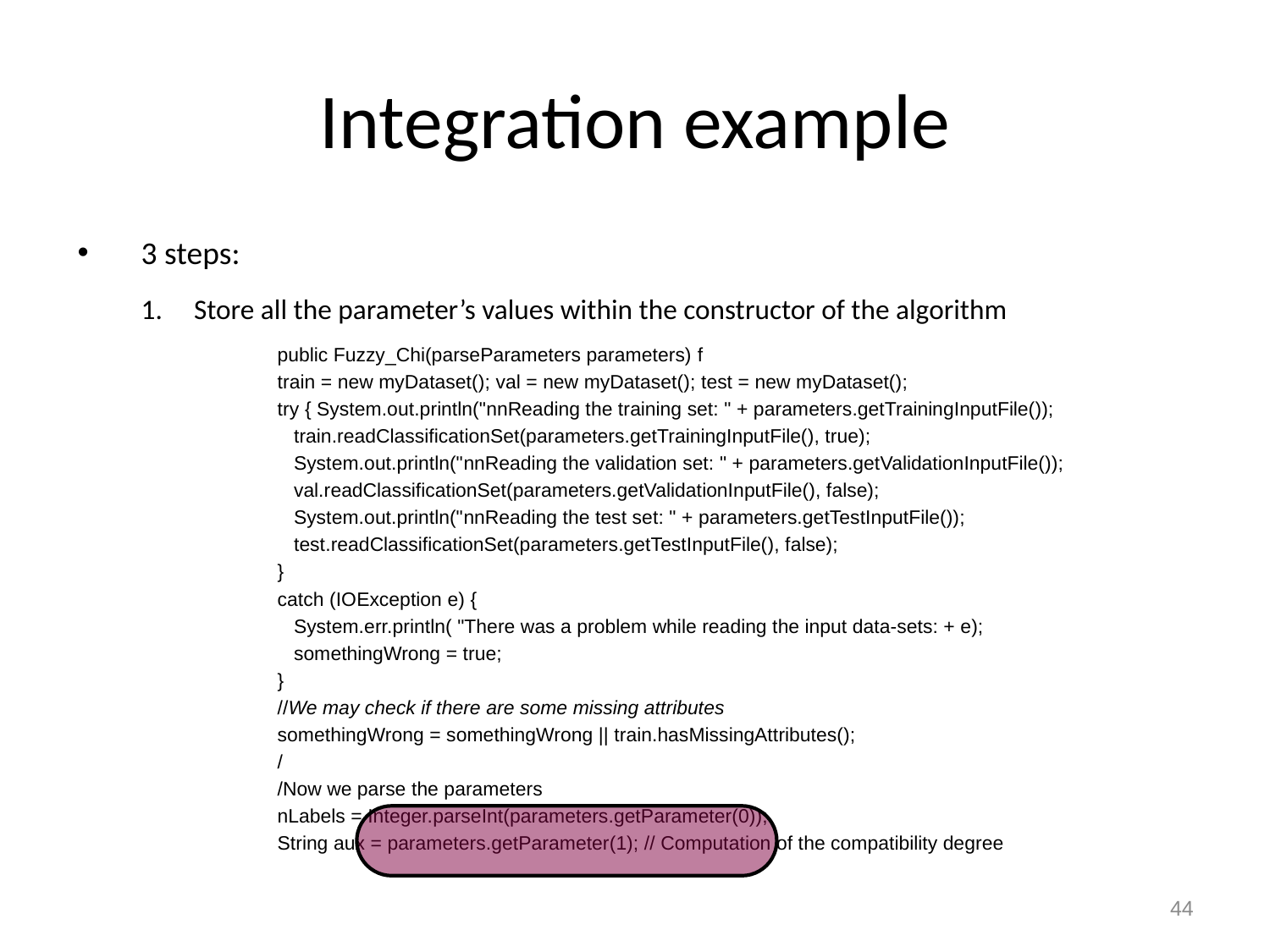

# Integration example
3 steps:

Store all the parameter’s values within the constructor of the algorithm

public Fuzzy_Chi(parseParameters parameters) f
train = new myDataset(); val = new myDataset(); test = new myDataset();
try { System.out.println("nnReading the training set: " + parameters.getTrainingInputFile());
   train.readClassificationSet(parameters.getTrainingInputFile(), true);
   System.out.println("nnReading the validation set: " + parameters.getValidationInputFile());
   val.readClassificationSet(parameters.getValidationInputFile(), false);
   System.out.println("nnReading the test set: " + parameters.getTestInputFile());
   test.readClassificationSet(parameters.getTestInputFile(), false);
}
catch (IOException e) {
   System.err.println( "There was a problem while reading the input data-sets: + e);
   somethingWrong = true;
}
//We may check if there are some missing attributes
somethingWrong = somethingWrong || train.hasMissingAttributes();
/
/Now we parse the parameters
nLabels = Integer.parseInt(parameters.getParameter(0));
String aux = parameters.getParameter(1); // Computation of the compatibility degree

44